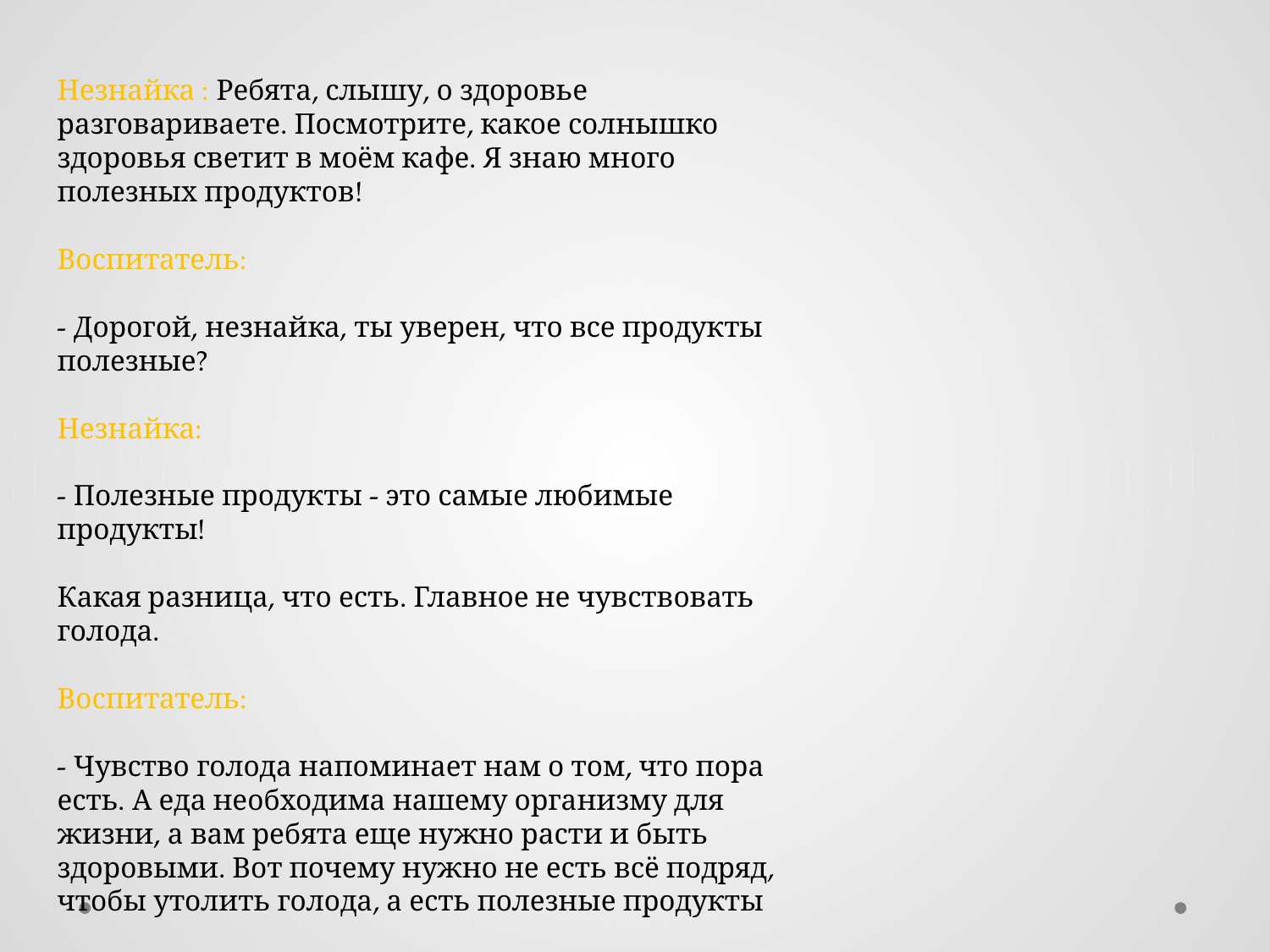

Незнайка : Ребята, слышу, о здоровье разговариваете. Посмотрите, какое солнышко здоровья светит в моём кафе. Я знаю много полезных продуктов!

Воспитатель:

- Дорогой, незнайка, ты уверен, что все продукты полезные?

Незнайка:

- Полезные продукты - это самые любимые продукты!

Какая разница, что есть. Главное не чувствовать голода.

Воспитатель:

- Чувство голода напоминает нам о том, что пора есть. А еда необходима нашему организму для жизни, а вам ребята еще нужно расти и быть здоровыми. Вот почему нужно не есть всё подряд, чтобы утолить голода, а есть полезные продукты